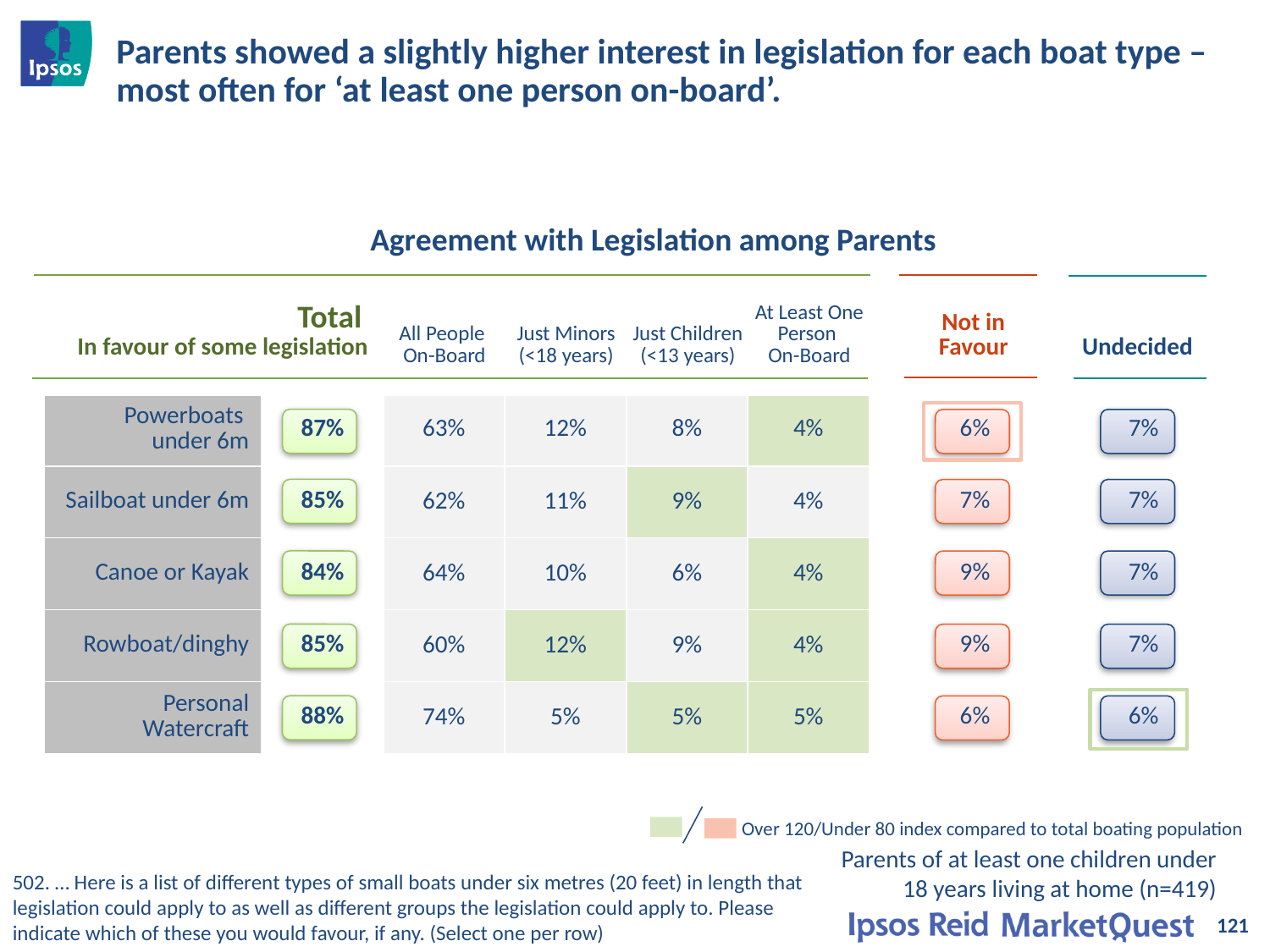

# Parents showed a slightly higher interest in legislation for each boat type – most often for ‘at least one person on-board’.
Agreement with Legislation among Parents
| Total In favour of some legislation | All People On-Board | Just Minors (<18 years) | Just Children (<13 years) | At Least One Person On-Board |  | Not in Favour |  | Undecided |
| --- | --- | --- | --- | --- | --- | --- | --- | --- |
|  |  |  |  |  |  |  |  |  |  |
| --- | --- | --- | --- | --- | --- | --- | --- | --- | --- |
| Powerboats under 6m | 87% | 63% | 12% | 8% | 4% |  | 6% |  | 7% |
| Sailboat under 6m | 85% | 62% | 11% | 9% | 4% |  | 7% |  | 7% |
| Canoe or Kayak | 84% | 64% | 10% | 6% | 4% |  | 9% |  | 7% |
| Rowboat/dinghy | 85% | 60% | 12% | 9% | 4% |  | 9% |  | 7% |
| Personal Watercraft | 88% | 74% | 5% | 5% | 5% |  | 6% |  | 6% |

Over 120/Under 80 index compared to total boating population

Parents of at least one children under 18 years living at home (n=419)
502. … Here is a list of different types of small boats under six metres (20 feet) in length that legislation could apply to as well as different groups the legislation could apply to. Please indicate which of these you would favour, if any. (Select one per row)
121